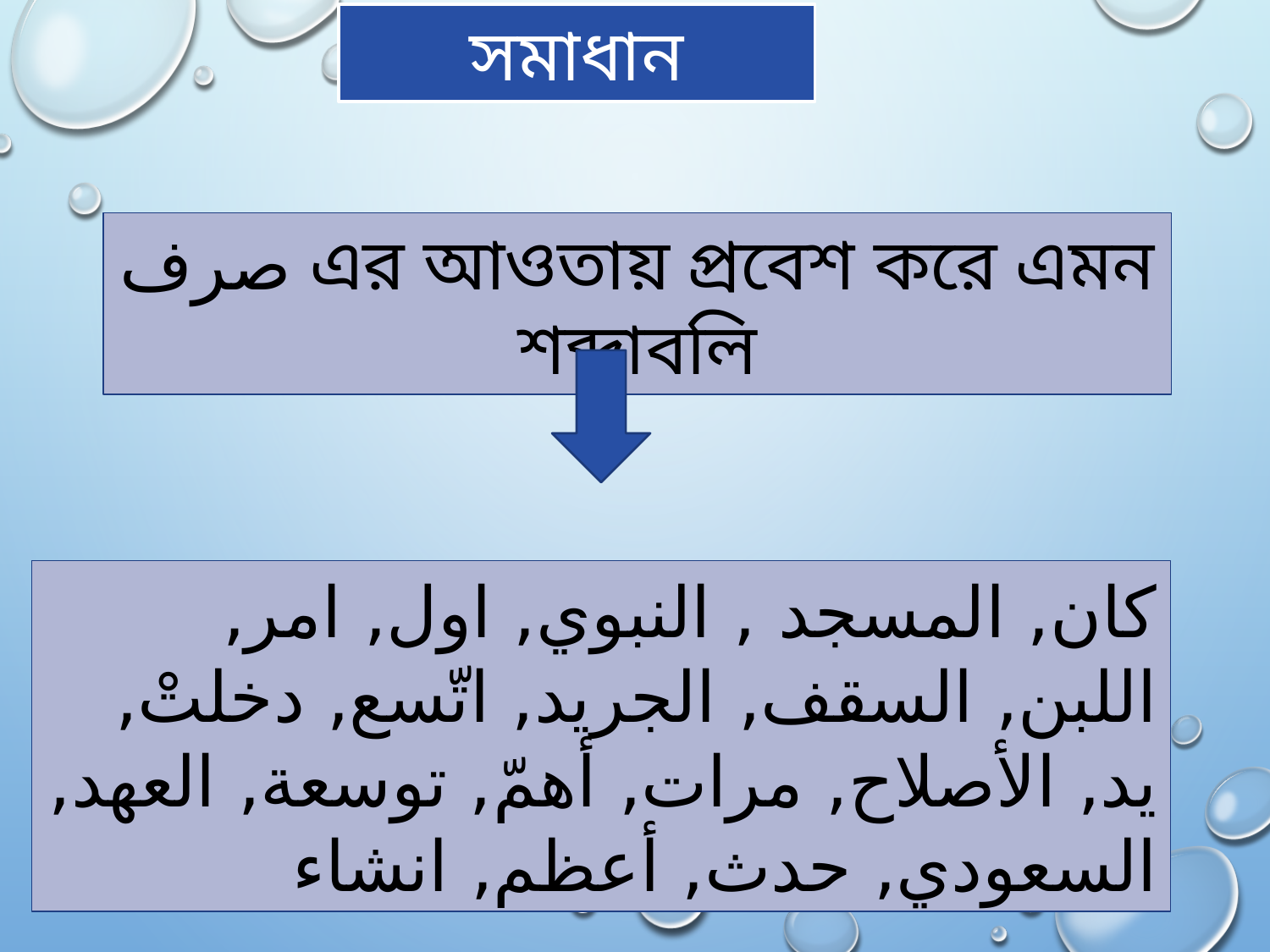

সমাধান
صرف এর আওতায় প্রবেশ করে এমন শব্দাবলি

كان, المسجد , النبوي, اول, امر, اللبن, السقف, الجريد, اتّسع, دخلتْ, يد, الأصلاح, مرات, أهمّ, توسعة, العهد, السعودي, حدث, أعظم, انشاء